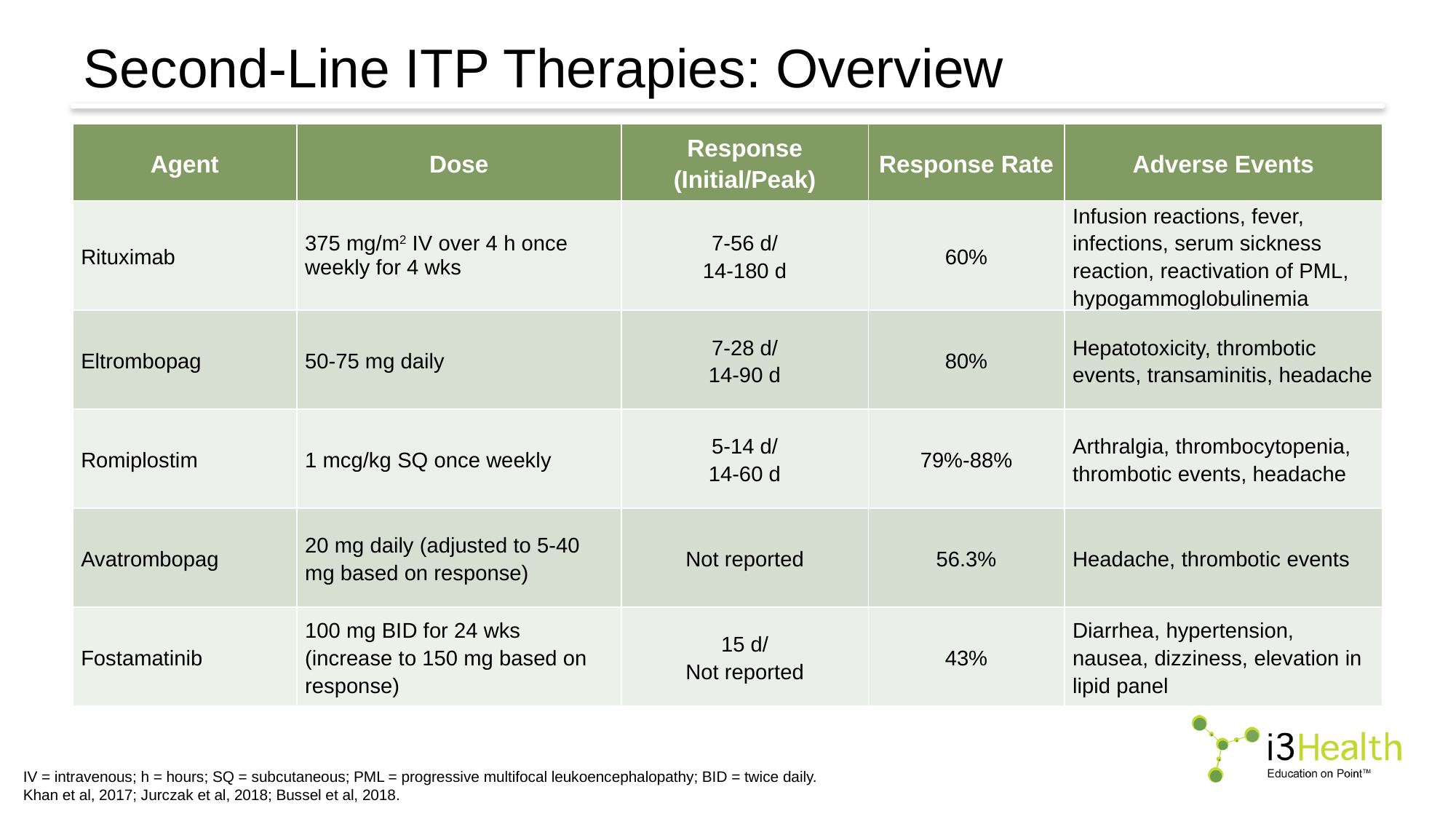

# Second-Line ITP Therapies: Overview
| Agent | Dose | Response (Initial/Peak) | Response Rate | Adverse Events |
| --- | --- | --- | --- | --- |
| Rituximab | 375 mg/m2 IV over 4 h once weekly for 4 wks | 7-56 d/ 14-180 d | 60% | Infusion reactions, fever, infections, serum sickness reaction, reactivation of PML, hypogammoglobulinemia |
| Eltrombopag | 50-75 mg daily | 7-28 d/ 14-90 d | 80% | Hepatotoxicity, thrombotic events, transaminitis, headache |
| Romiplostim | 1 mcg/kg SQ once weekly | 5-14 d/ 14-60 d | 79%-88% | Arthralgia, thrombocytopenia, thrombotic events, headache |
| Avatrombopag | 20 mg daily (adjusted to 5-40 mg based on response) | Not reported | 56.3% | Headache, thrombotic events |
| Fostamatinib | 100 mg BID for 24 wks (increase to 150 mg based on response) | 15 d/ Not reported | 43% | Diarrhea, hypertension, nausea, dizziness, elevation in lipid panel |
IV = intravenous; h = hours; SQ = subcutaneous; PML = progressive multifocal leukoencephalopathy; BID = twice daily.
Khan et al, 2017; Jurczak et al, 2018; Bussel et al, 2018.